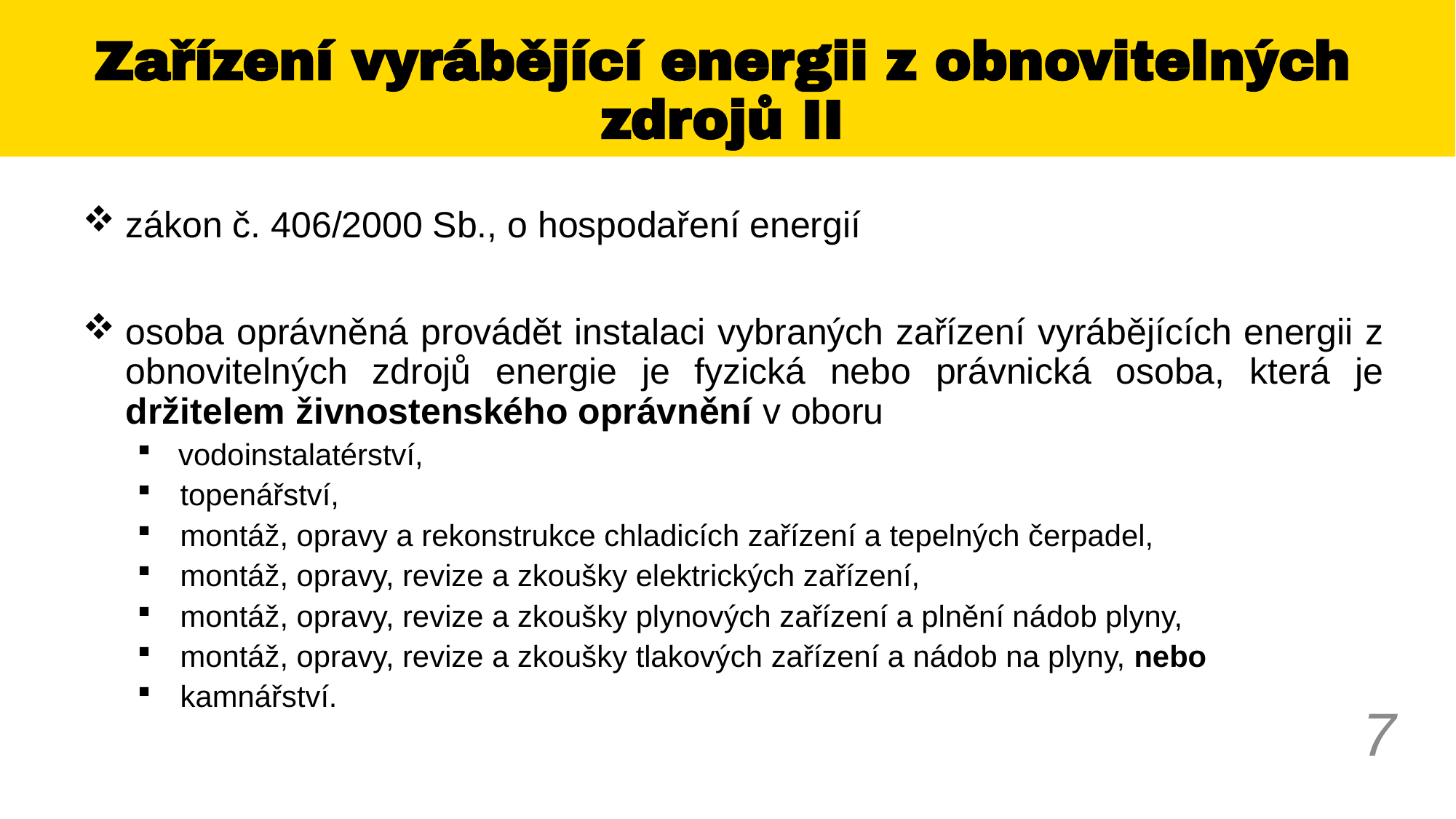

# Zařízení vyrábějící energii z obnovitelných zdrojů II
zákon č. 406/2000 Sb., o hospodaření energií

osoba oprávněná provádět instalaci vybraných zařízení vyrábějících energii z obnovitelných zdrojů energie je fyzická nebo právnická osoba, která je držitelem živnostenského oprávnění v oboru
vodoinstalatérství,
topenářství,
montáž, opravy a rekonstrukce chladicích zařízení a tepelných čerpadel,
montáž, opravy, revize a zkoušky elektrických zařízení,
montáž, opravy, revize a zkoušky plynových zařízení a plnění nádob plyny,
montáž, opravy, revize a zkoušky tlakových zařízení a nádob na plyny, nebo
kamnářství.

7